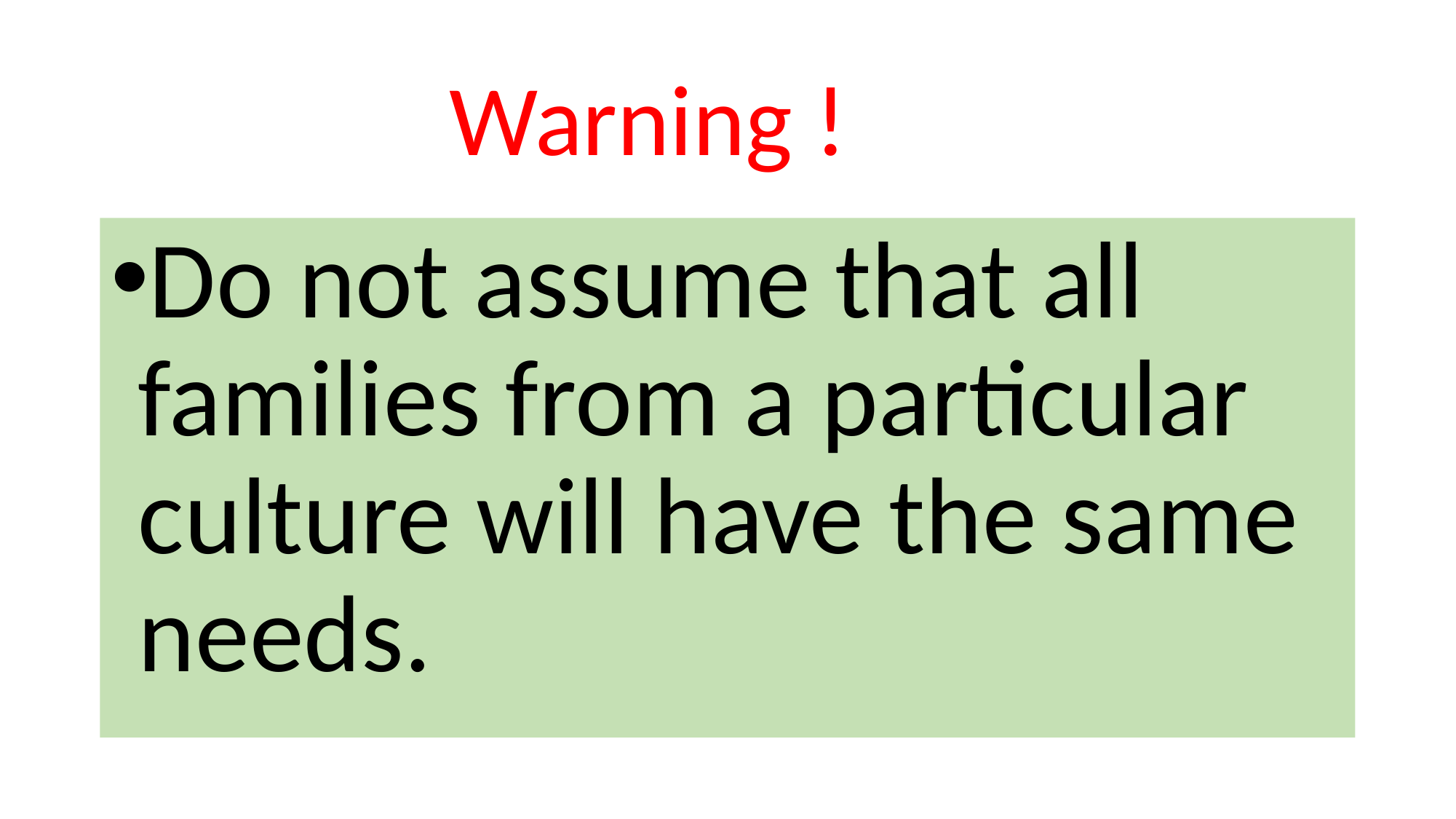

# Warning !
Do not assume that all families from a particular culture will have the same needs.